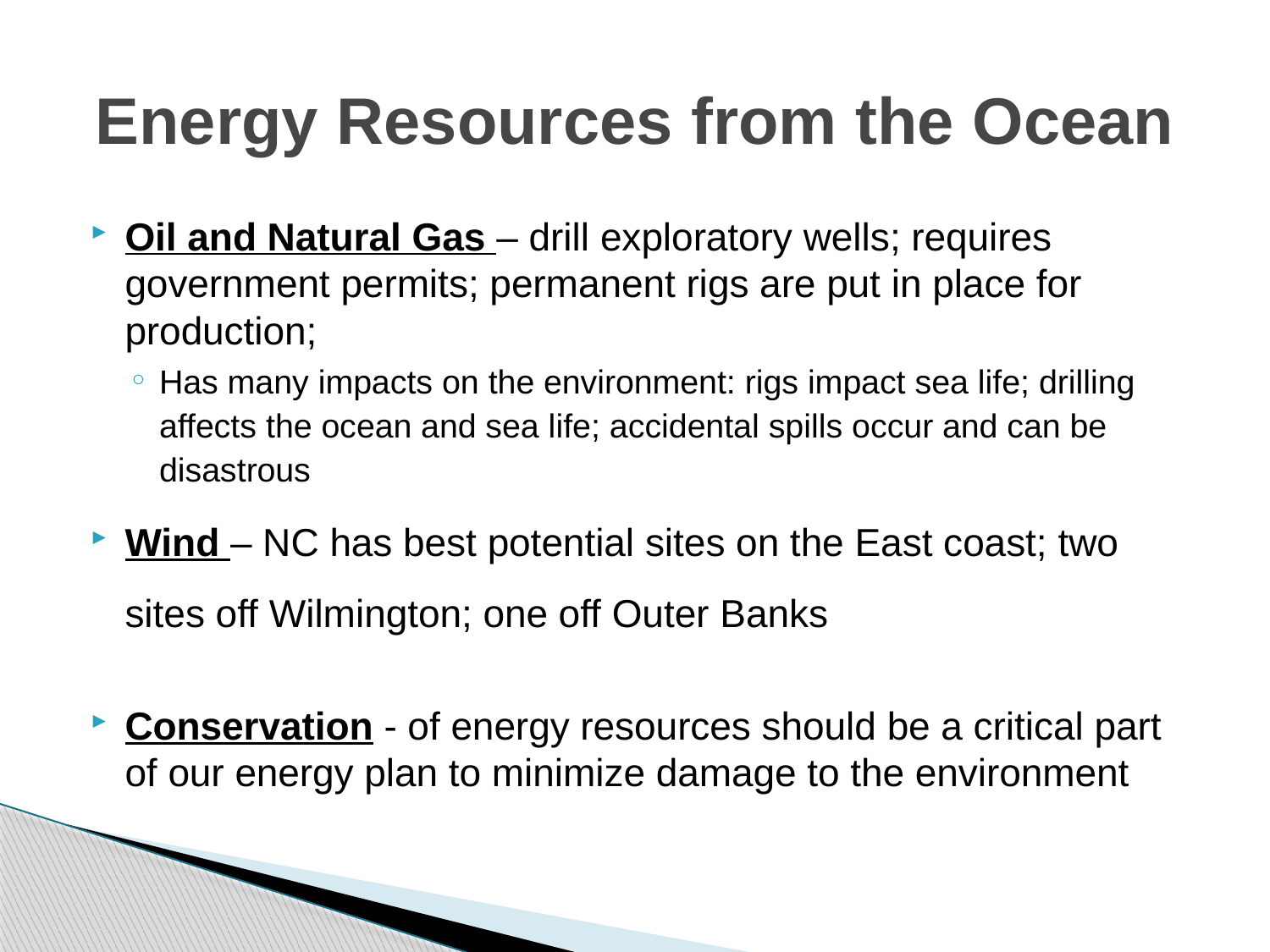

# Energy Resources from the Ocean
Oil and Natural Gas – drill exploratory wells; requires government permits; permanent rigs are put in place for production;
Has many impacts on the environment: rigs impact sea life; drilling affects the ocean and sea life; accidental spills occur and can be disastrous
Wind – NC has best potential sites on the East coast; two sites off Wilmington; one off Outer Banks

Conservation - of energy resources should be a critical part of our energy plan to minimize damage to the environment